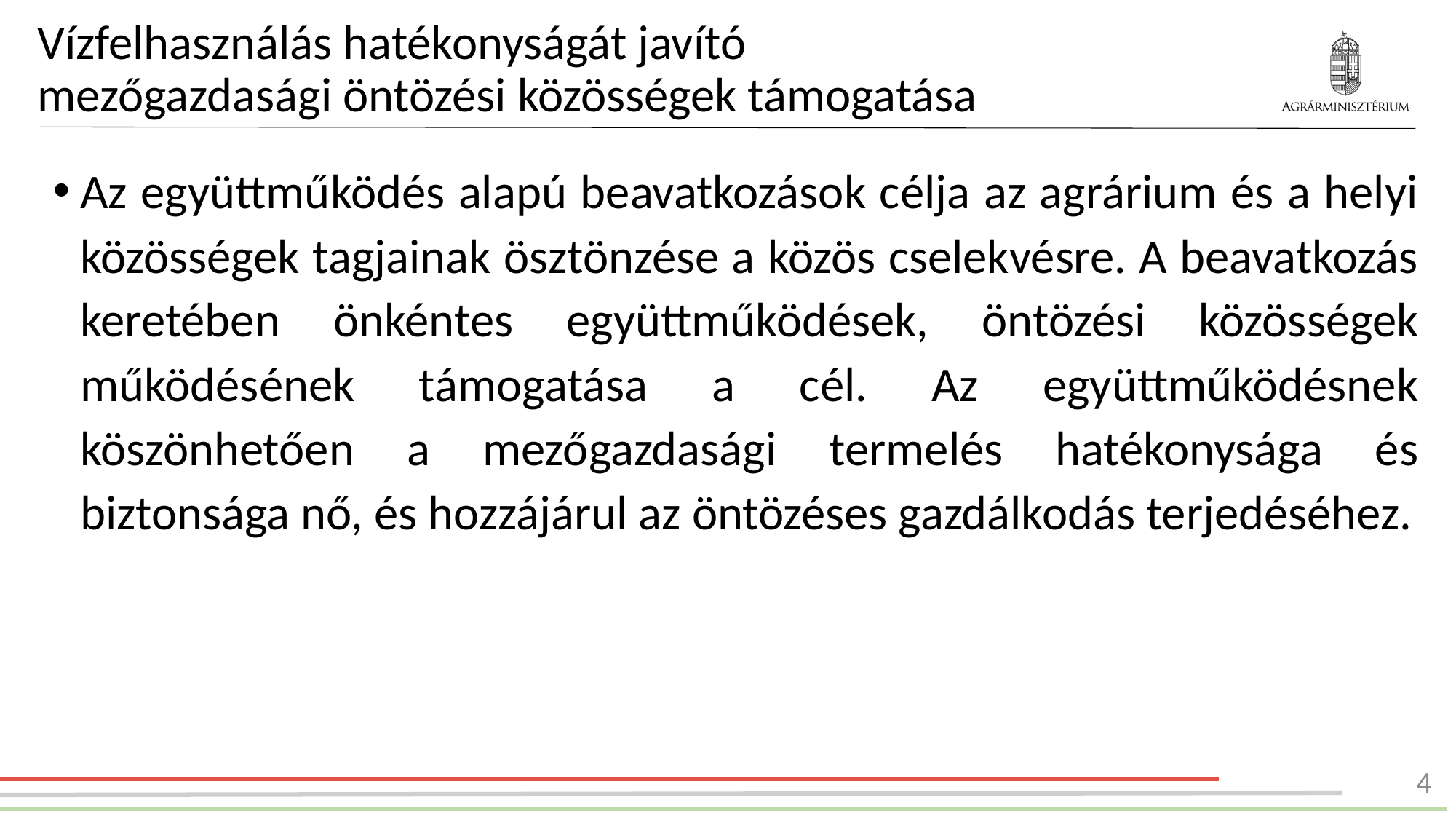

# Vízfelhasználás hatékonyságát javító mezőgazdasági öntözési közösségek támogatása
Az együttműködés alapú beavatkozások célja az agrárium és a helyi közösségek tagjainak ösztönzése a közös cselekvésre. A beavatkozás keretében önkéntes együttműködések, öntözési közösségek működésének támogatása a cél. Az együttműködésnek köszönhetően a mezőgazdasági termelés hatékonysága és biztonsága nő, és hozzájárul az öntözéses gazdálkodás terjedéséhez.
4